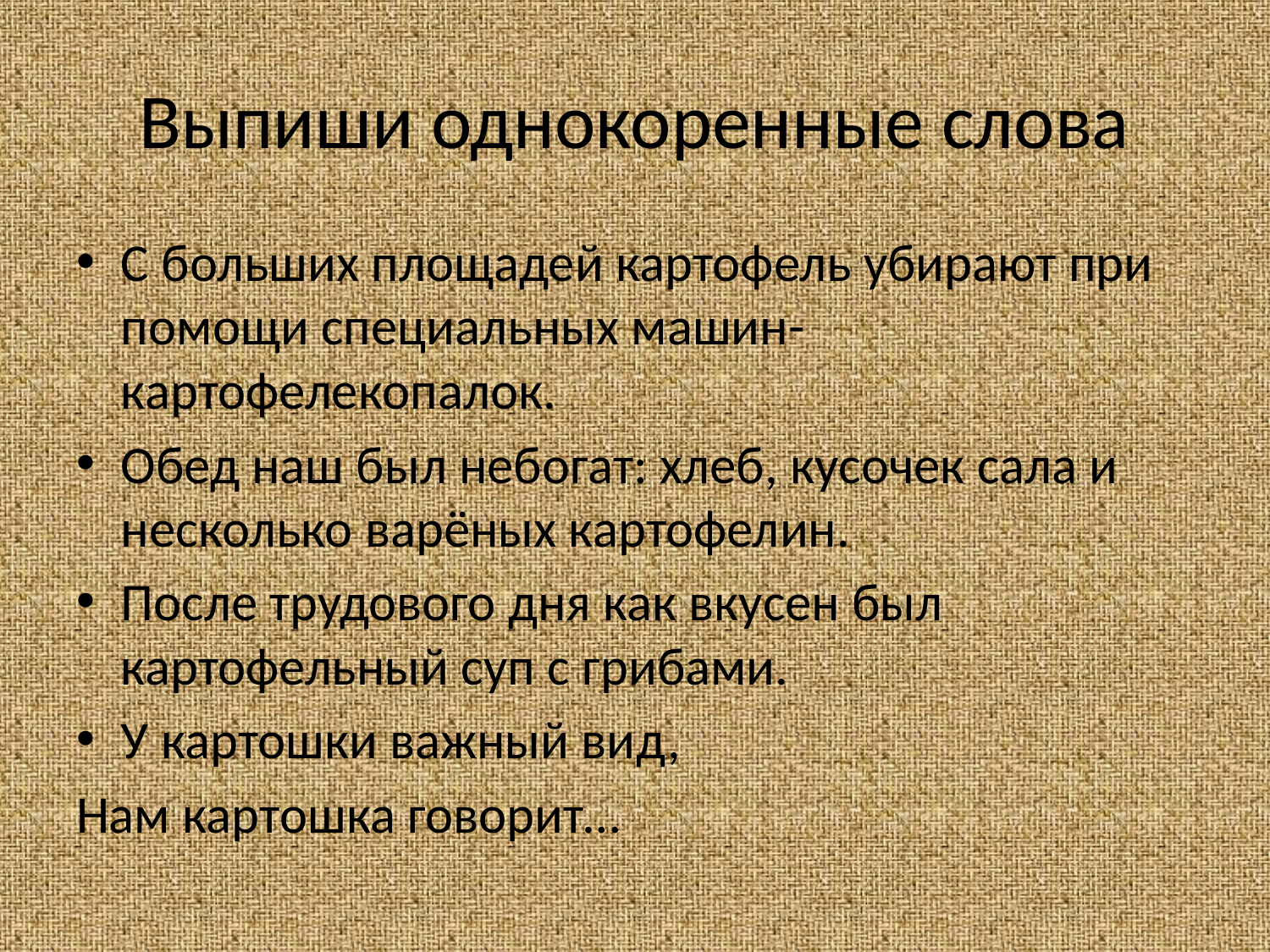

# Выпиши однокоренные слова
С больших площадей картофель убирают при помощи специальных машин-картофелекопалок.
Обед наш был небогат: хлеб, кусочек сала и несколько варёных картофелин.
После трудового дня как вкусен был картофельный суп с грибами.
У картошки важный вид,
Нам картошка говорит…